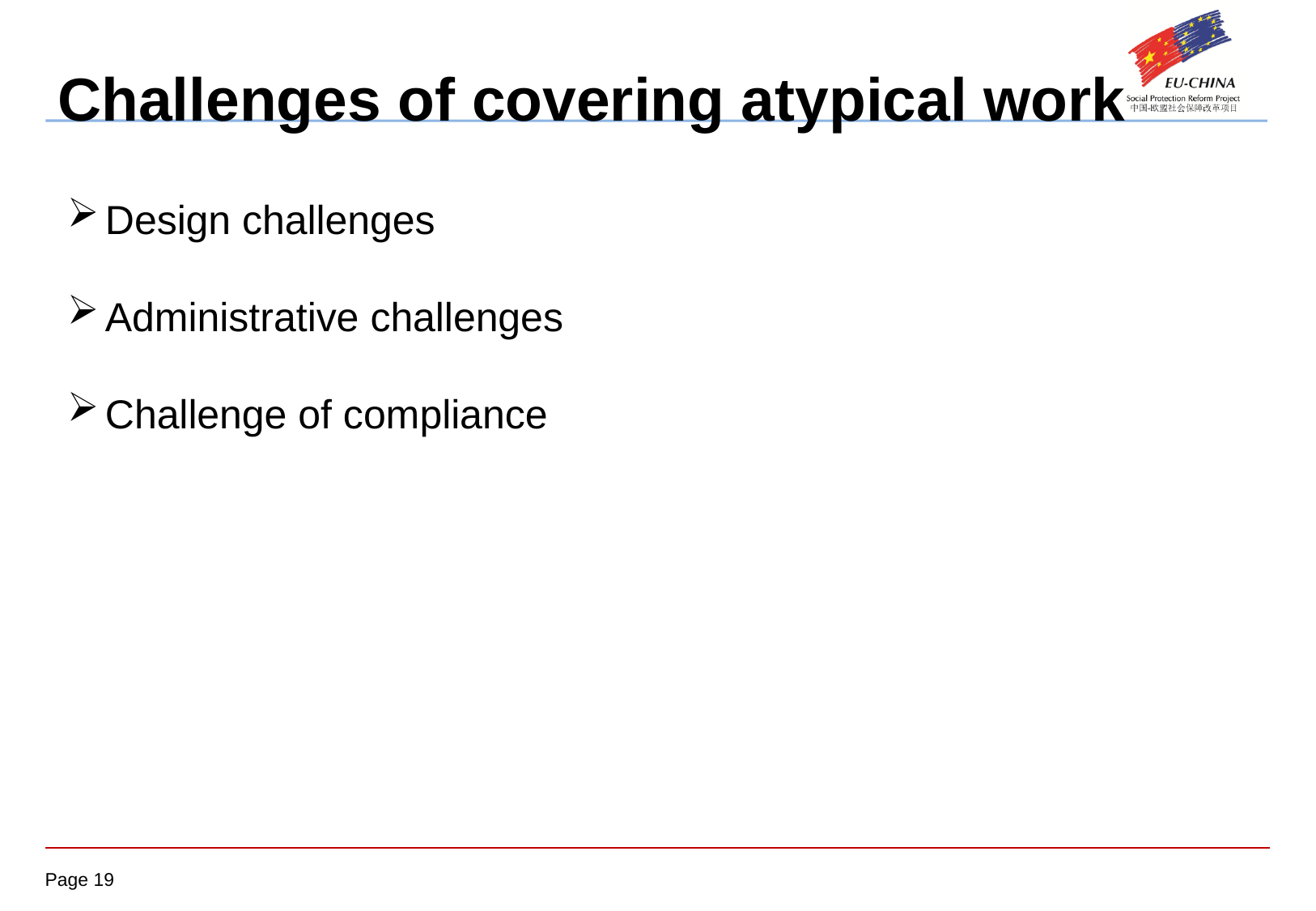

# Challenges of covering atypical work
Design challenges

Administrative challenges

Challenge of compliance